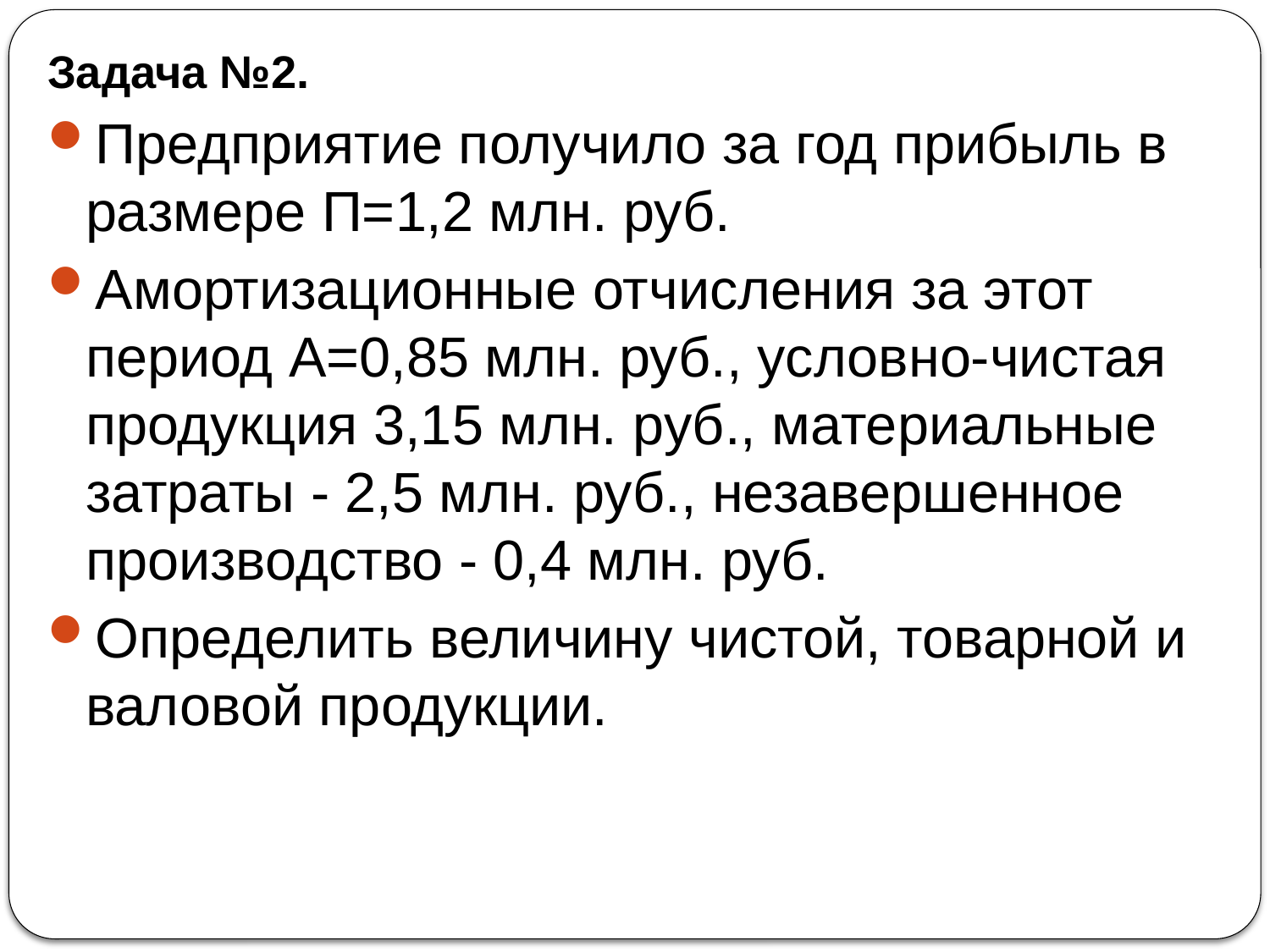

Задача №2.
Предприятие получило за год прибыль в размере П=1,2 млн. руб.
Амортизационные отчисления за этот период А=0,85 млн. руб., условно-чистая продукция 3,15 млн. руб., материальные затраты - 2,5 млн. руб., незавершенное производство - 0,4 млн. руб.
Определить величину чистой, товарной и валовой продукции.